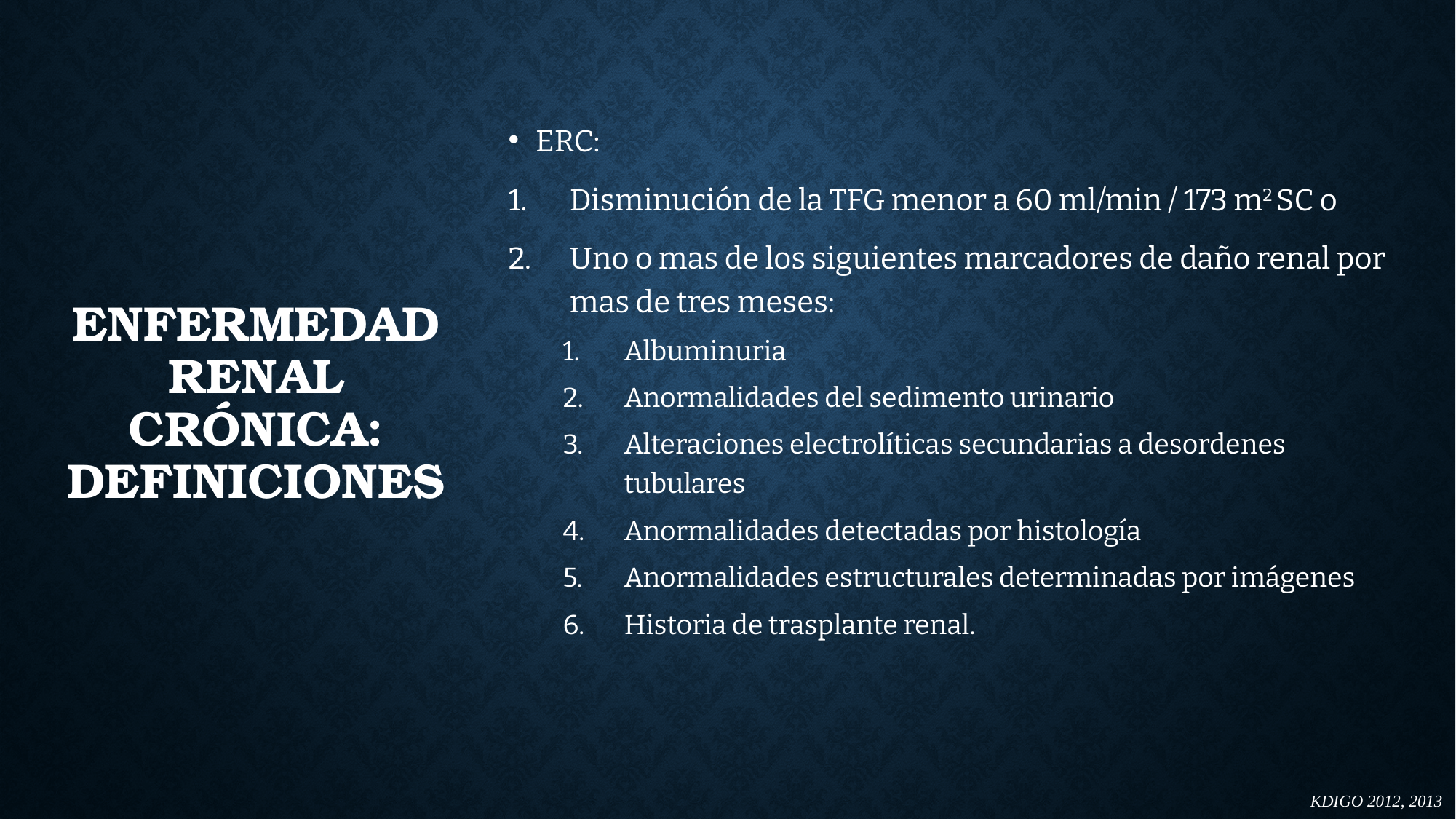

ERC:
Disminución de la TFG menor a 60 ml/min / 173 m2 SC o
Uno o mas de los siguientes marcadores de daño renal por mas de tres meses:
Albuminuria
Anormalidades del sedimento urinario
Alteraciones electrolíticas secundarias a desordenes tubulares
Anormalidades detectadas por histología
Anormalidades estructurales determinadas por imágenes
Historia de trasplante renal.

# Enfermedad Renal Crónica: definiciones
	KDIGO 2012, 2013